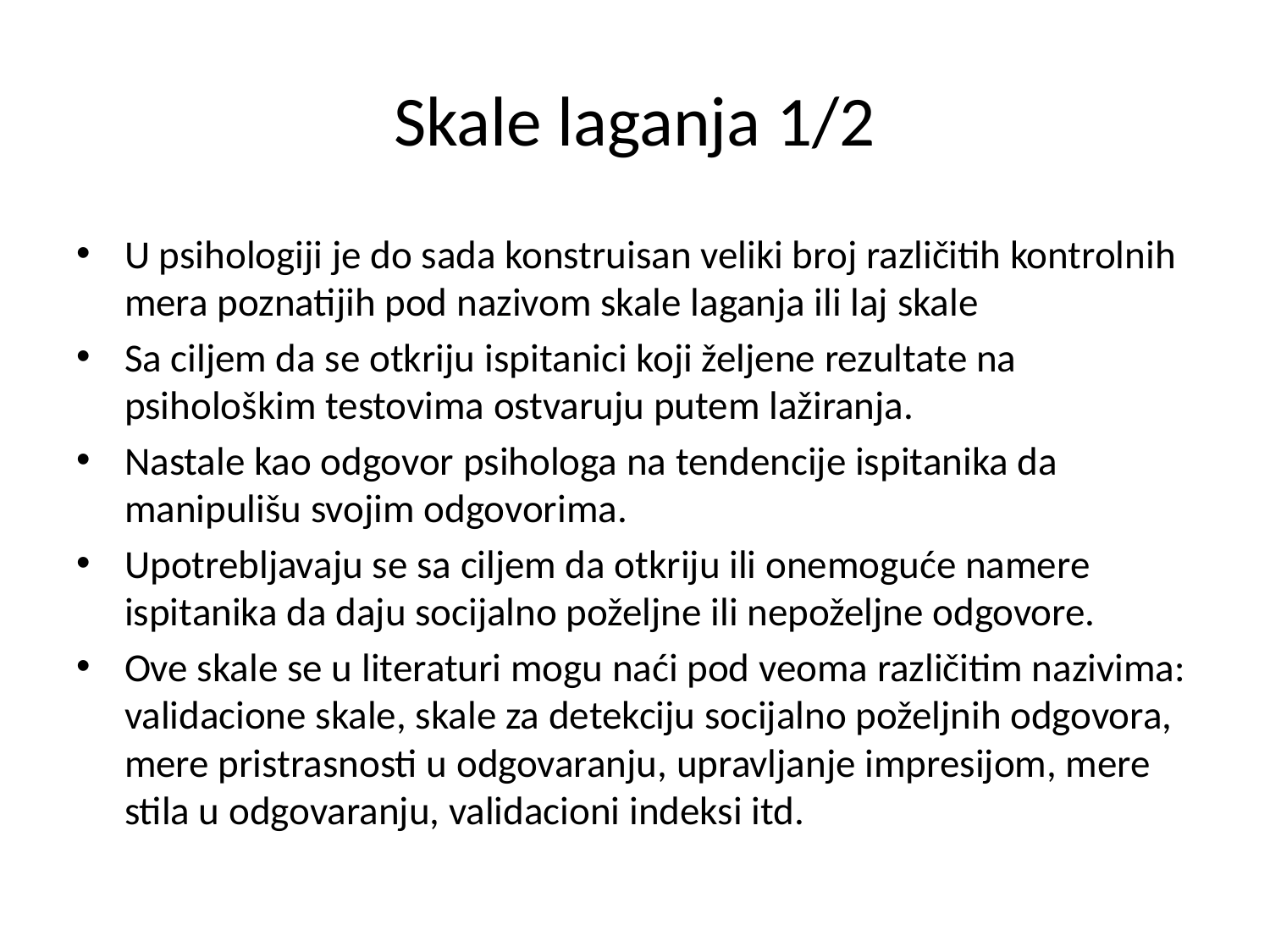

# Skale laganja 1/2
U psihologiji je do sada konstruisan veliki broj različitih kontrolnih mera poznatijih pod nazivom skale laganja ili laj skale
Sa ciljem da se otkriju ispitanici koji željene rezultate na psihološkim testovima ostvaruju putem lažiranja.
Nastale kao odgovor psihologa na tendencije ispitanika da manipulišu svojim odgovorima.
Upotrebljavaju se sa ciljem da otkriju ili onemoguće namere ispitanika da daju socijalno poželjne ili nepoželjne odgovore.
Ove skale se u literaturi mogu naći pod veoma različitim nazivima: validacione skale, skale za detekciju socijalno poželjnih odgovora, mere pristrasnosti u odgovaranju, upravljanje impresijom, mere stila u odgovaranju, validacioni indeksi itd.